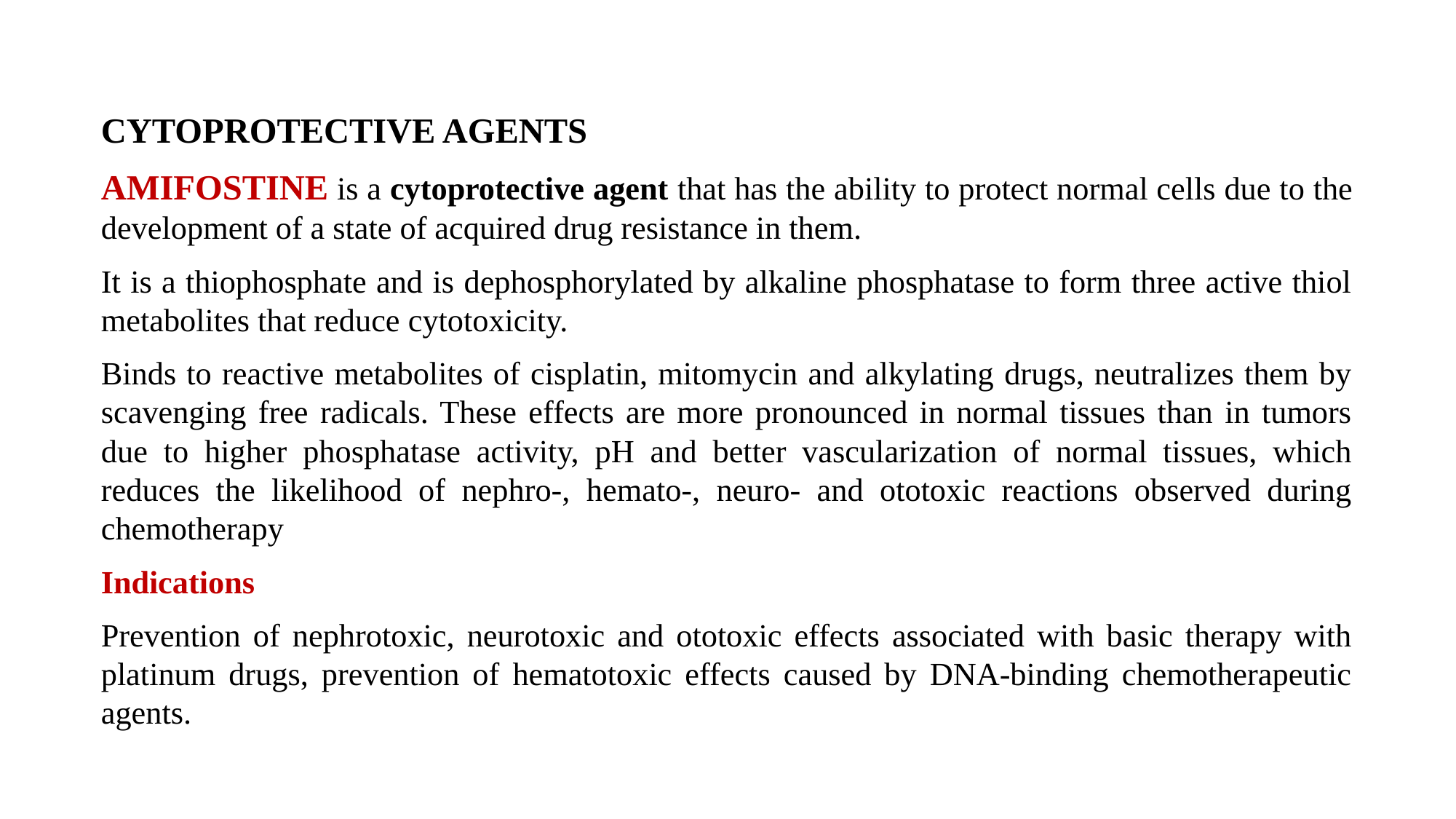

CYTOPROTECTIVE AGENTS
AMIFOSTINE is a cytoprotective agent that has the ability to protect normal cells due to the development of a state of acquired drug resistance in them.
It is a thiophosphate and is dephosphorylated by alkaline phosphatase to form three active thiol metabolites that reduce cytotoxicity.
Binds to reactive metabolites of cisplatin, mitomycin and alkylating drugs, neutralizes them by scavenging free radicals. These effects are more pronounced in normal tissues than in tumors due to higher phosphatase activity, pH and better vascularization of normal tissues, which reduces the likelihood of nephro-, hemato-, neuro- and ototoxic reactions observed during chemotherapy
Indications
Prevention of nephrotoxic, neurotoxic and ototoxic effects associated with basic therapy with platinum drugs, prevention of hematotoxic effects caused by DNA-binding chemotherapeutic agents.